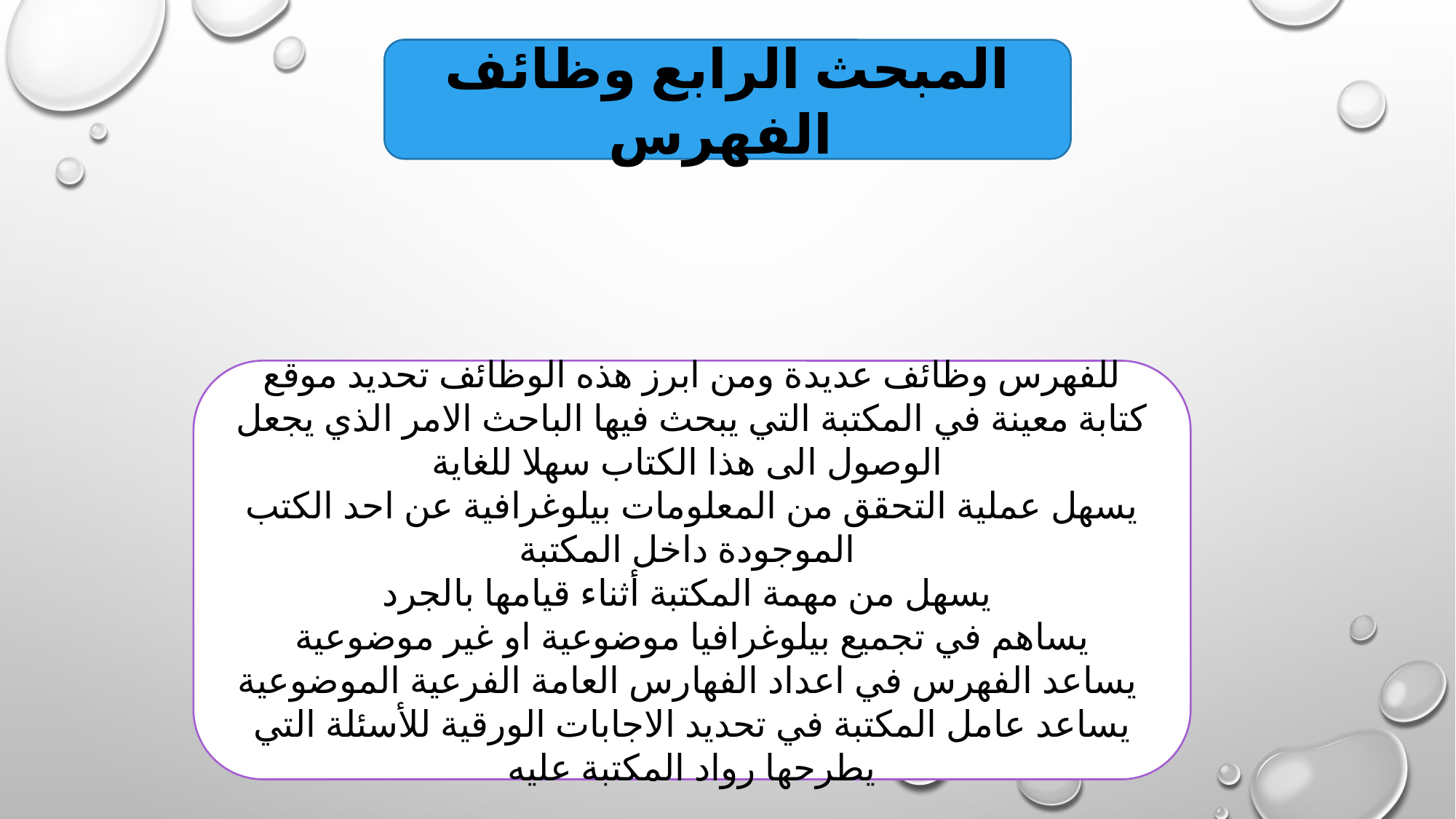

المبحث الرابع وظائف الفهرس
للفهرس وظائف عديدة ومن ابرز هذه الوظائف تحديد موقع كتابة معينة في المكتبة التي يبحث فيها الباحث الامر الذي يجعل الوصول الى هذا الكتاب سهلا للغاية
يسهل عملية التحقق من المعلومات بيلوغرافية عن احد الكتب الموجودة داخل المكتبة
يسهل من مهمة المكتبة أثناء قيامها بالجرد
يساهم في تجميع بيلوغرافيا موضوعية او غير موضوعية
يساعد الفهرس في اعداد الفهارس العامة الفرعية الموضوعية
يساعد عامل المكتبة في تحديد الاجابات الورقية للأسئلة التي يطرحها رواد المكتبة عليه